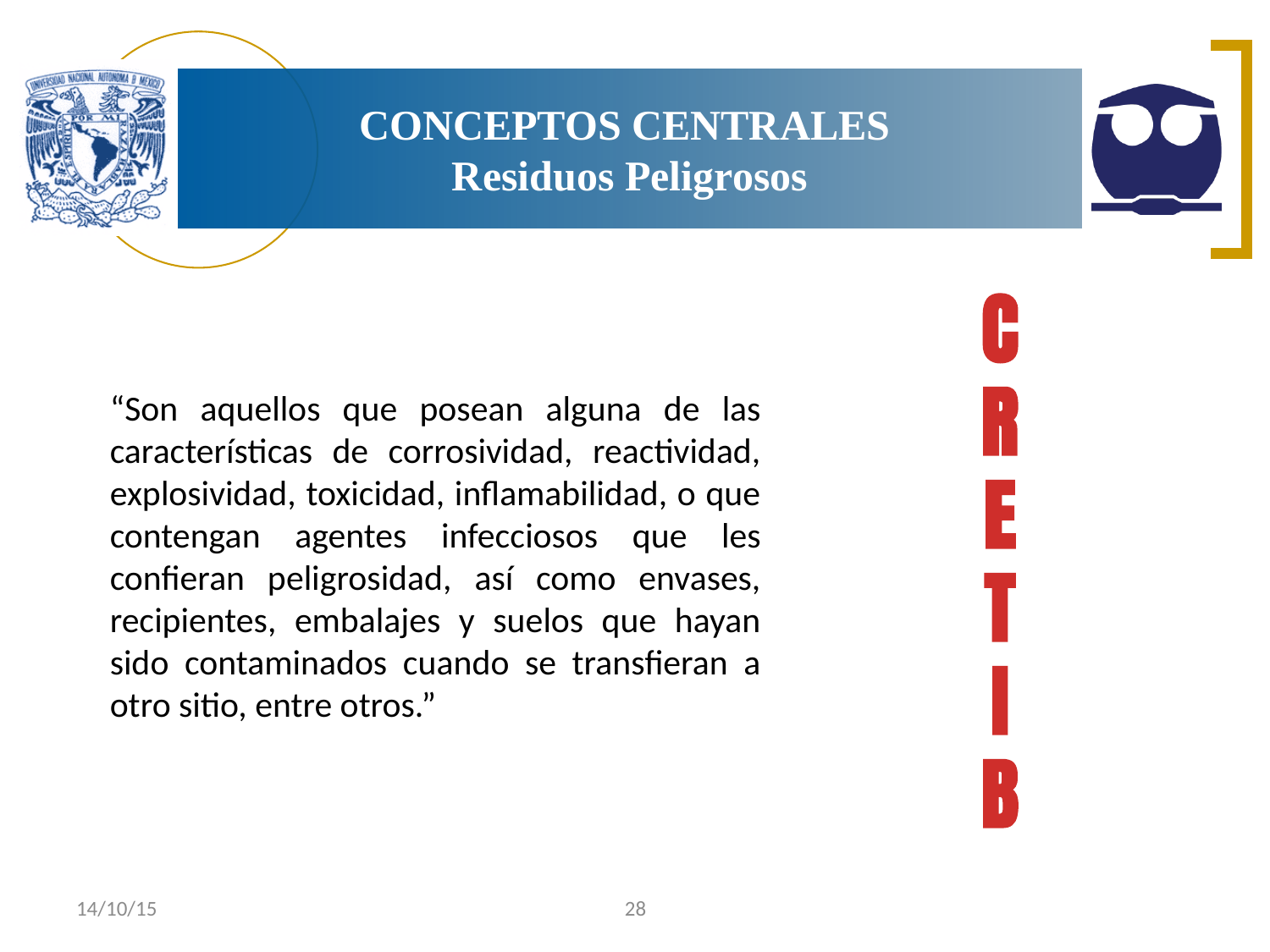

# CONCEPTOS CENTRALES Residuos Peligrosos
C
R
E
T
I
B

	“Son aquellos que posean alguna de las características de corrosividad, reactividad, explosividad, toxicidad, inflamabilidad, o que contengan agentes infecciosos que les confieran peligrosidad, así como envases, recipientes, embalajes y suelos que hayan sido contaminados cuando se transfieran a otro sitio, entre otros.”

14/10/15
28